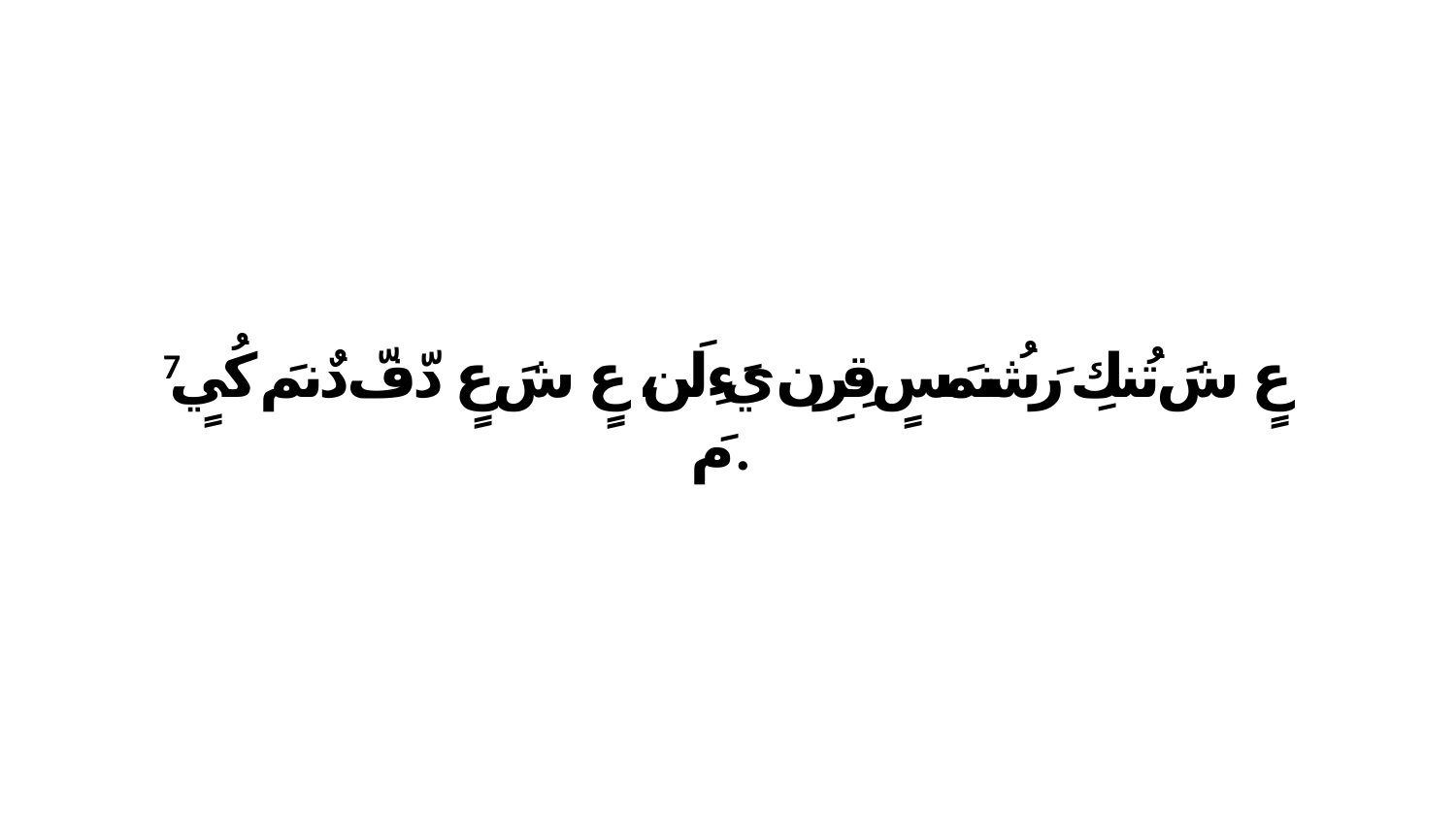

7 عٍ شَ تُنكِ رَشُنمَسٍ قِرِن يَءِلَن، عٍ شَ عٍ دّفّ دٌنمَ كُيٍ مَ.